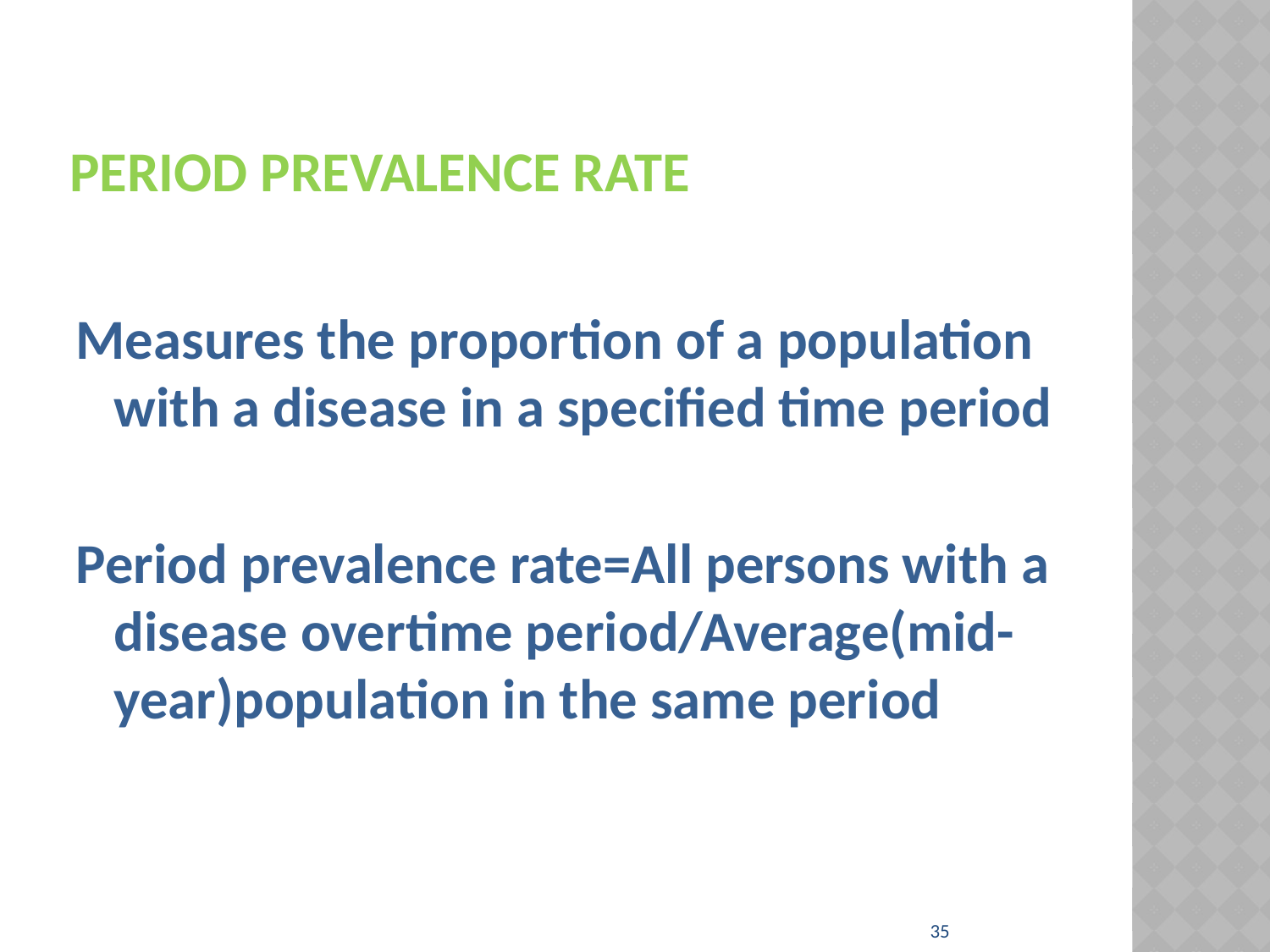

# Period prevalence rate
Measures the proportion of a population with a disease in a specified time period

Period prevalence rate=All persons with a disease overtime period/Average(mid-year)population in the same period

35